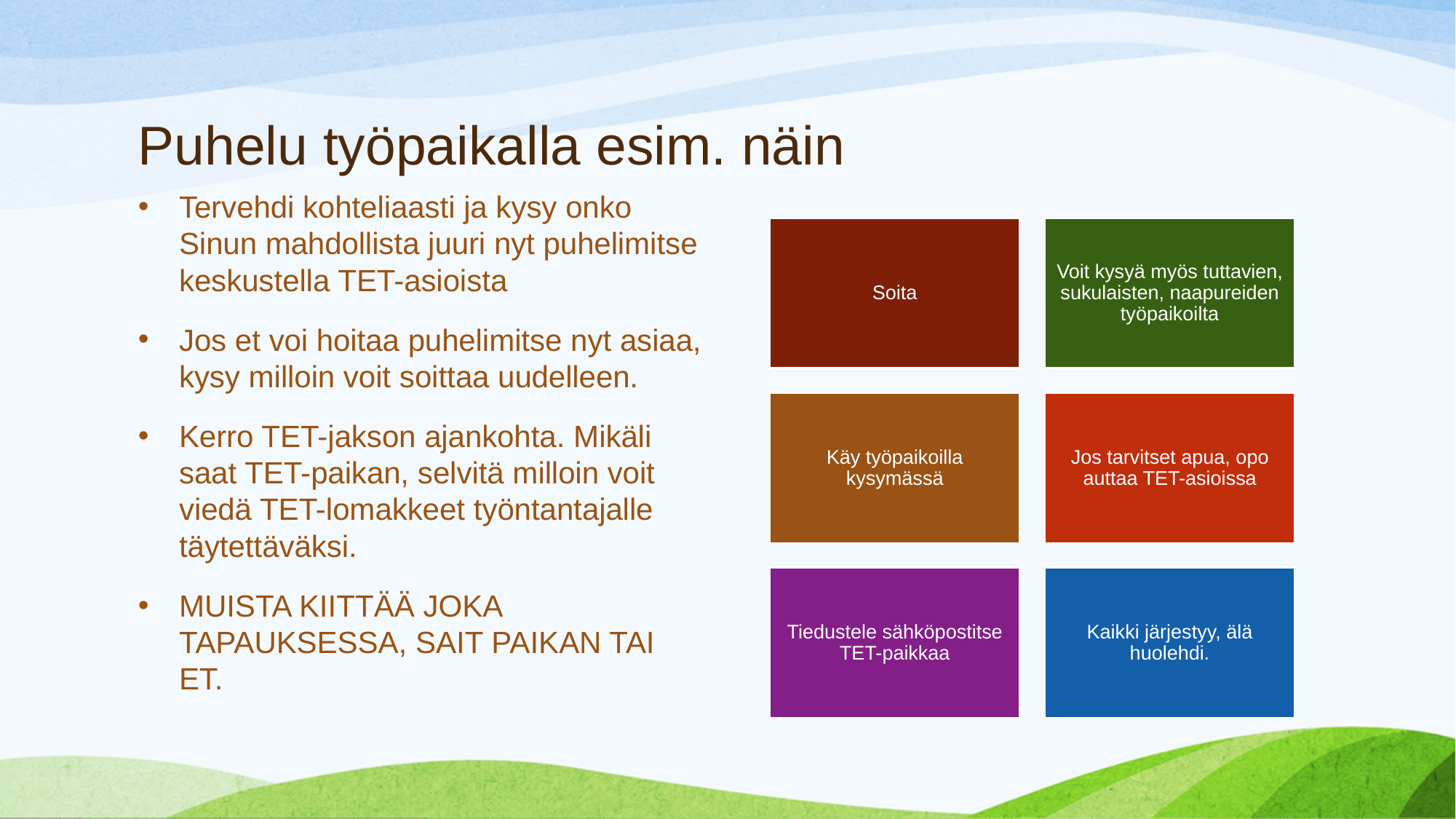

# Puhelu työpaikalla esim. näin
Tervehdi kohteliaasti ja kysy onko Sinun mahdollista juuri nyt puhelimitse keskustella TET-asioista
Jos et voi hoitaa puhelimitse nyt asiaa, kysy milloin voit soittaa uudelleen.
Kerro TET-jakson ajankohta. Mikäli saat TET-paikan, selvitä milloin voit viedä TET-lomakkeet työntantajalle täytettäväksi.
MUISTA KIITTÄÄ JOKA TAPAUKSESSA, SAIT PAIKAN TAI ET.

Soita
Voit kysyä myös tuttavien, sukulaisten, naapureiden työpaikoilta
Käy työpaikoilla kysymässä
Jos tarvitset apua, opo auttaa TET-asioissa
Tiedustele sähköpostitse TET-paikkaa
Kaikki järjestyy, älä huolehdi.